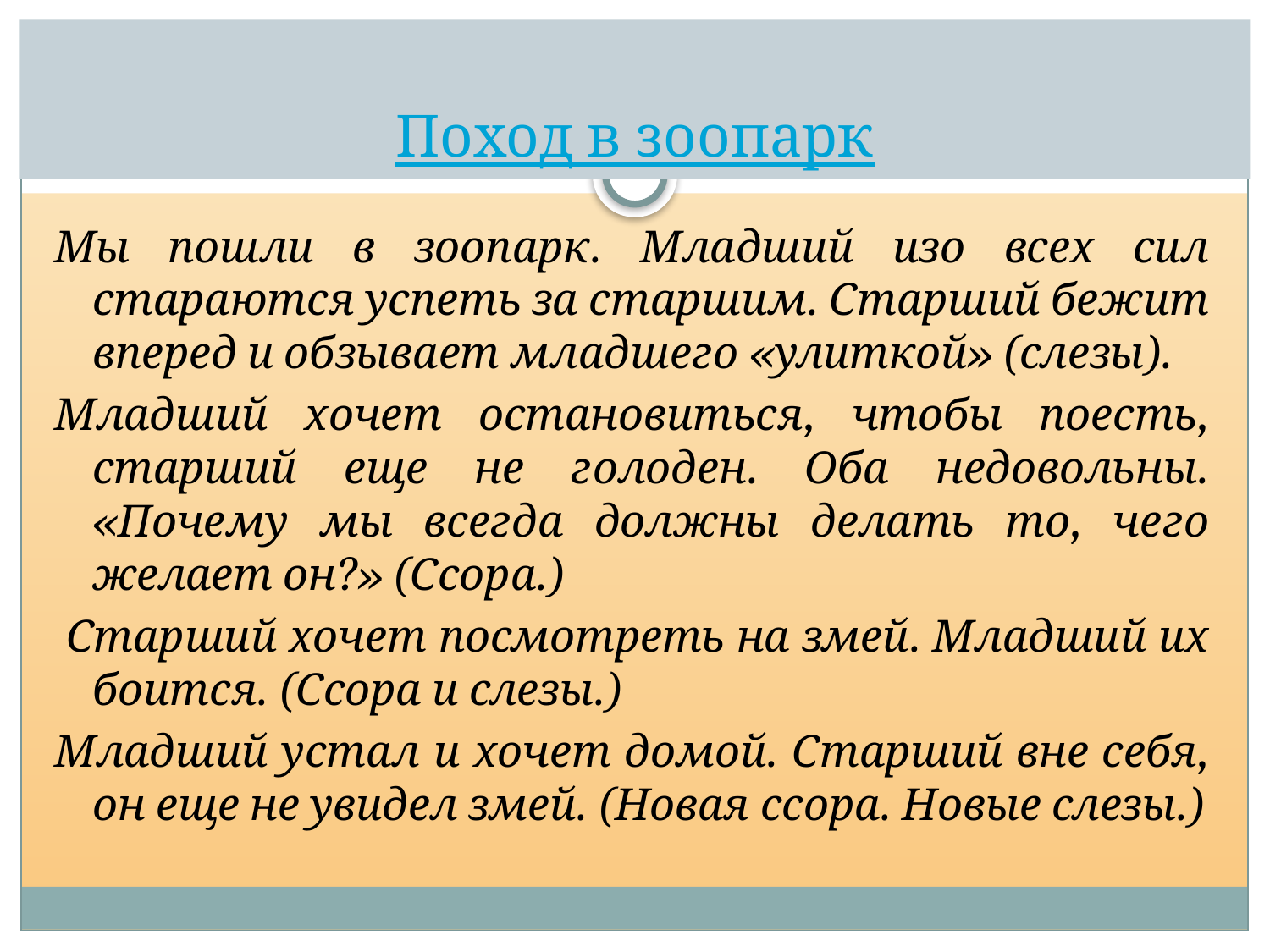

# Поход в зоопарк
Мы пошли в зоопарк. Младший изо всех сил стараются успеть за старшим. Старший бежит вперед и обзывает младшего «улиткой» (слезы).
Младший хочет остановиться, чтобы поесть, старший еще не голоден. Оба недовольны. «Почему мы всегда должны делать то, чего желает он?» (Ссора.)
 Старший хочет посмотреть на змей. Младший их боится. (Ссора и слезы.)
Младший устал и хочет домой. Старший вне себя, он еще не увидел змей. (Новая ссора. Новые слезы.)